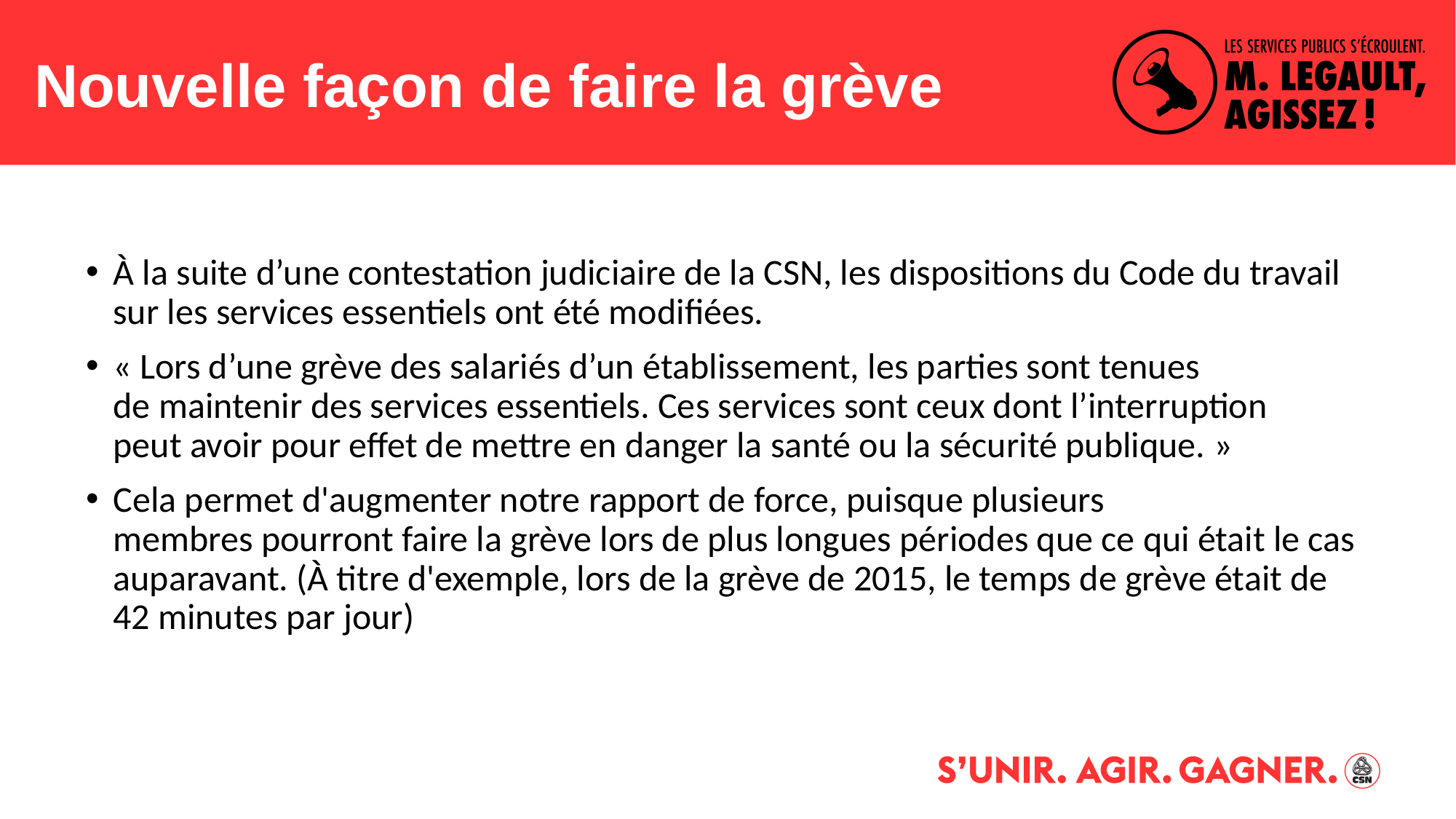

# Nouvelle façon de faire la grève
À la suite d’une contestation judiciaire de la CSN, les dispositions du Code du travail sur les services essentiels ont été modifiées.​
« Lors d’une grève des salariés d’un établissement, les parties sont tenues de maintenir des services essentiels. Ces services sont ceux dont l’interruption peut avoir pour effet de mettre en danger la santé ou la sécurité publique. »​
Cela permet d'augmenter notre rapport de force, puisque plusieurs membres pourront faire la grève lors de plus longues périodes que ce qui était le cas auparavant. ​(À titre d'exemple, lors de la grève de 2015, le temps de grève était de 42 minutes par jour)​